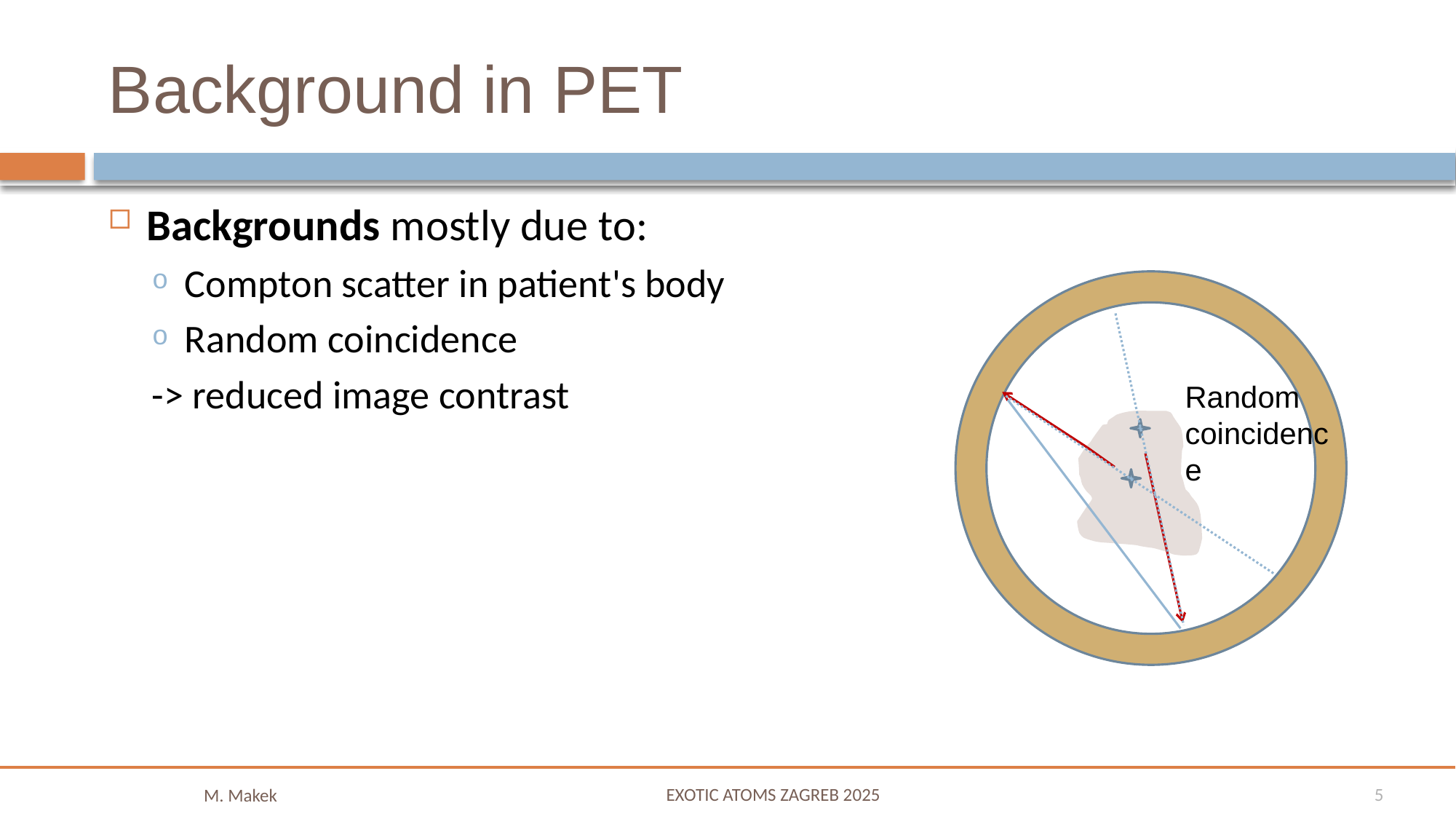

# Background in PET
Backgrounds mostly due to:
Compton scatter in patient's body
Random coincidence
-> reduced image contrast

Random coincidence

EXOTIC ATOMS ZAGREB 2025
26-28 April 2023, Split, Croatia
5
M. Makek